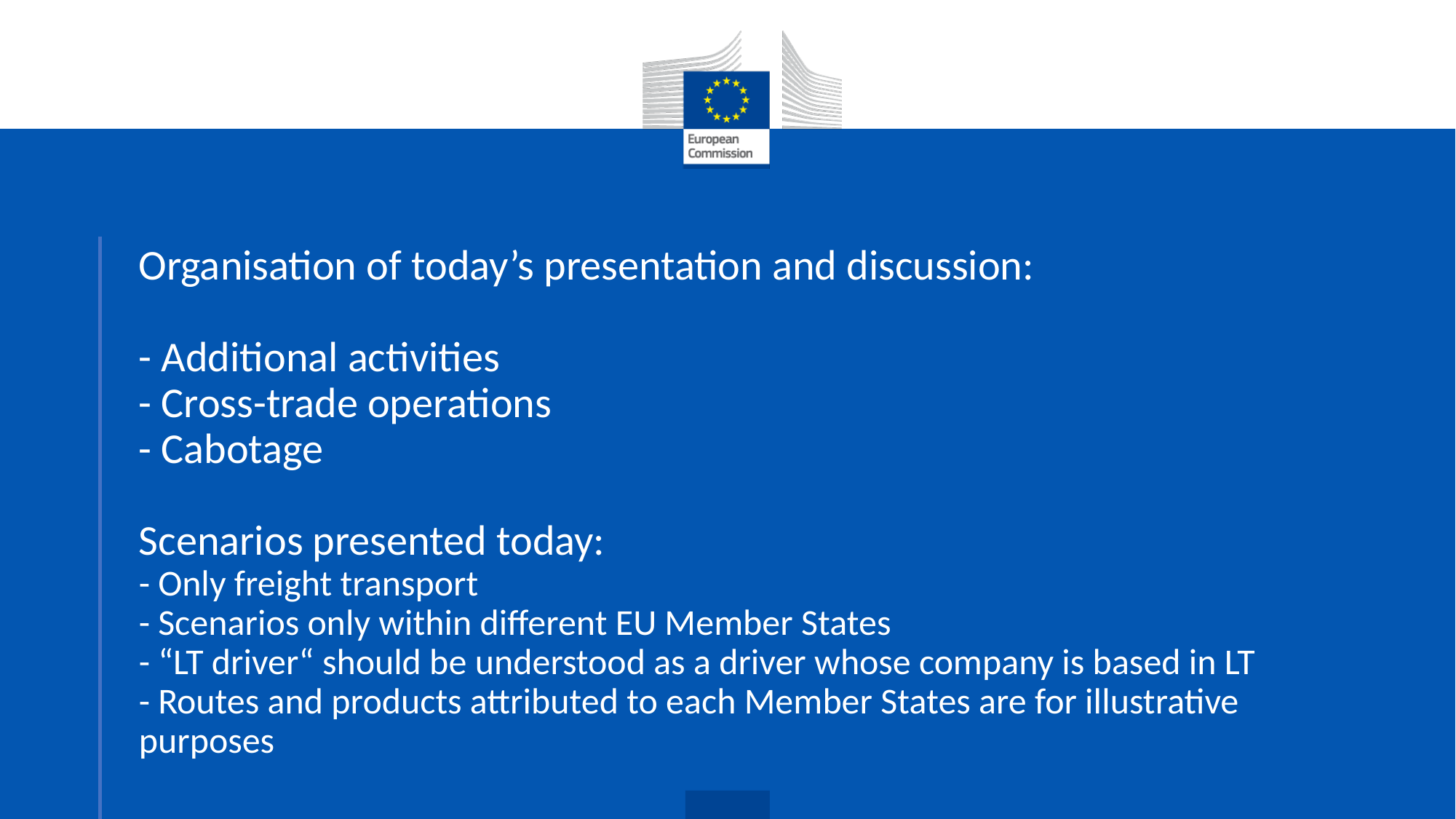

# Organisation of today’s presentation and discussion: - Additional activities - Cross-trade operations - Cabotage Scenarios presented today: - Only freight transport - Scenarios only within different EU Member States - “LT driver“ should be understood as a driver whose company is based in LT - Routes and products attributed to each Member States are for illustrative purposes